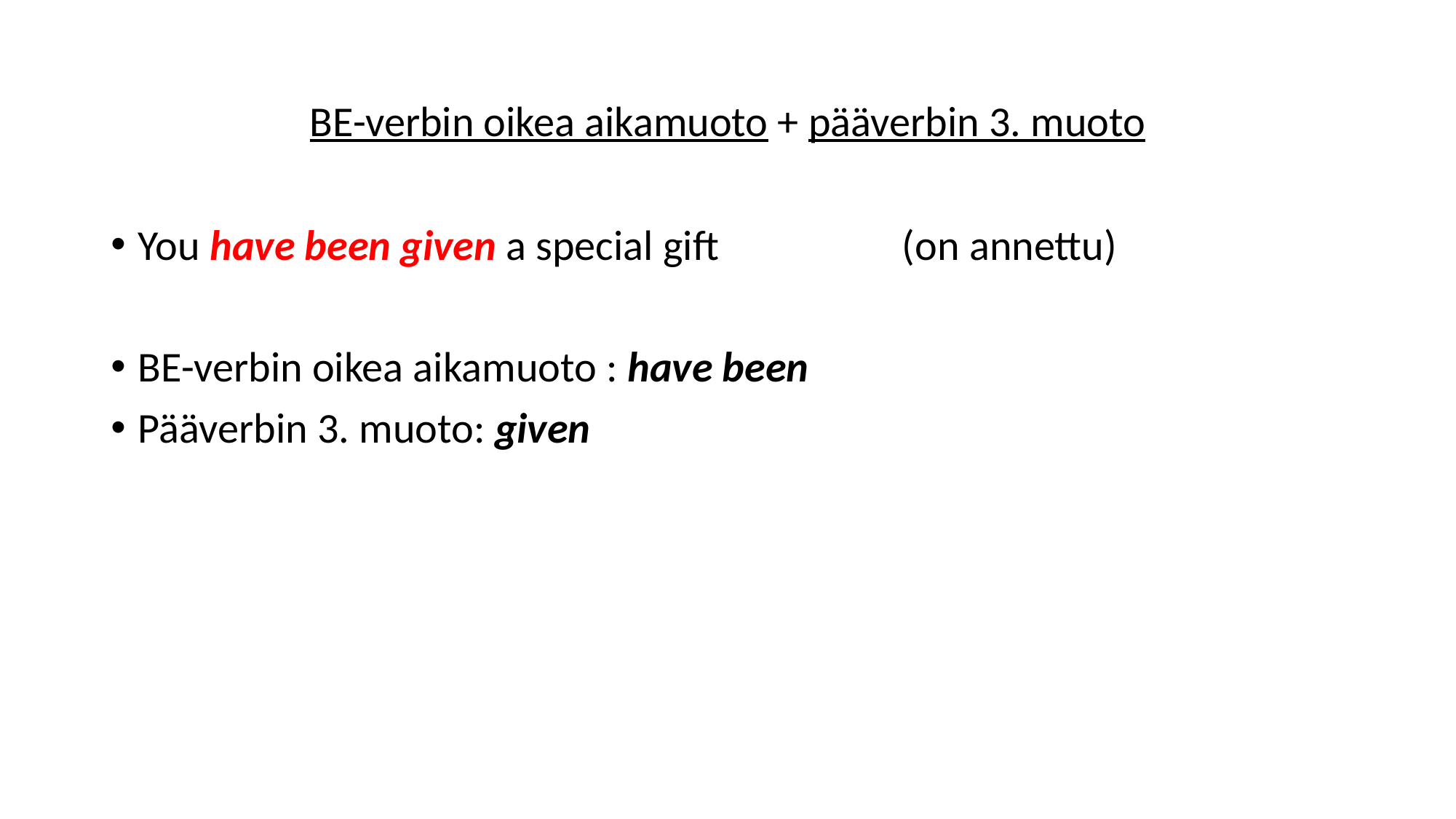

# BE-verbin oikea aikamuoto + pääverbin 3. muoto
You have been given a special gift 		(on annettu)

BE-verbin oikea aikamuoto : have been
Pääverbin 3. muoto: given